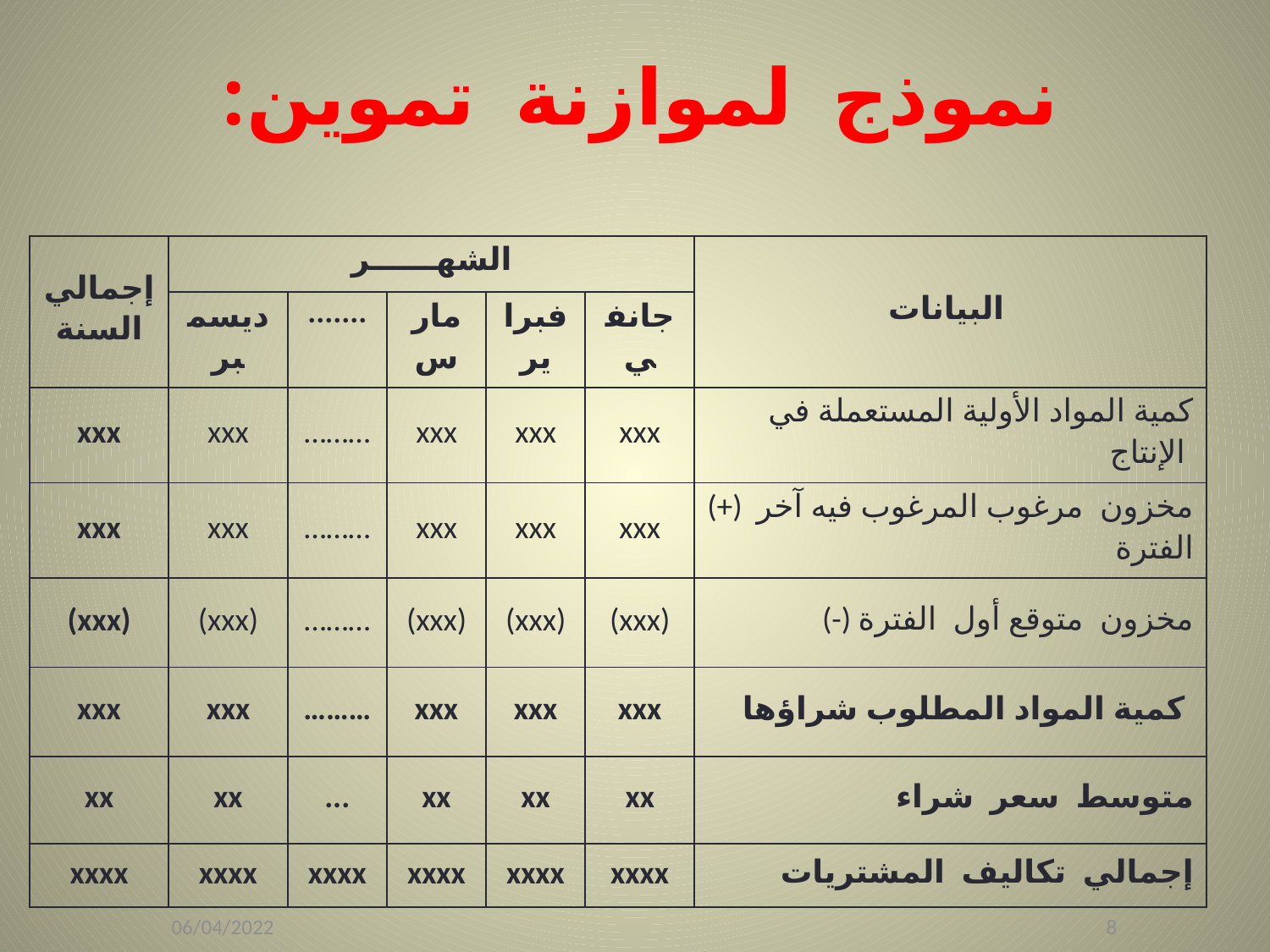

# نموذج  لموازنة  تموين:
| إجمالي السنة | الشهــــــر |  |  |  |  | البيانات |
| --- | --- | --- | --- | --- | --- | --- |
|  | ديسمبر | ....... | مارس | فبراير | جانفي |  |
| xxx | xxx | ……… | xxx | xxx | xxx | كمية المواد الأولية المستعملة في الإنتاج |
| xxx | xxx | ……… | xxx | xxx | xxx | (+) مخزون مرغوب المرغوب فيه آخر الفترة |
| (xxx) | (xxx) | ……… | (xxx) | (xxx) | (xxx) | (-) مخزون متوقع أول الفترة |
| xxx | xxx | ……… | xxx | xxx | xxx | كمية المواد المطلوب شراؤها |
| xx | xx | ... | xx | xx | xx | متوسط سعر شراء |
| xxxx | xxxx | xxxx | xxxx | xxxx | xxxx | إجمالي تكاليف المشتريات |
06/04/2022
8